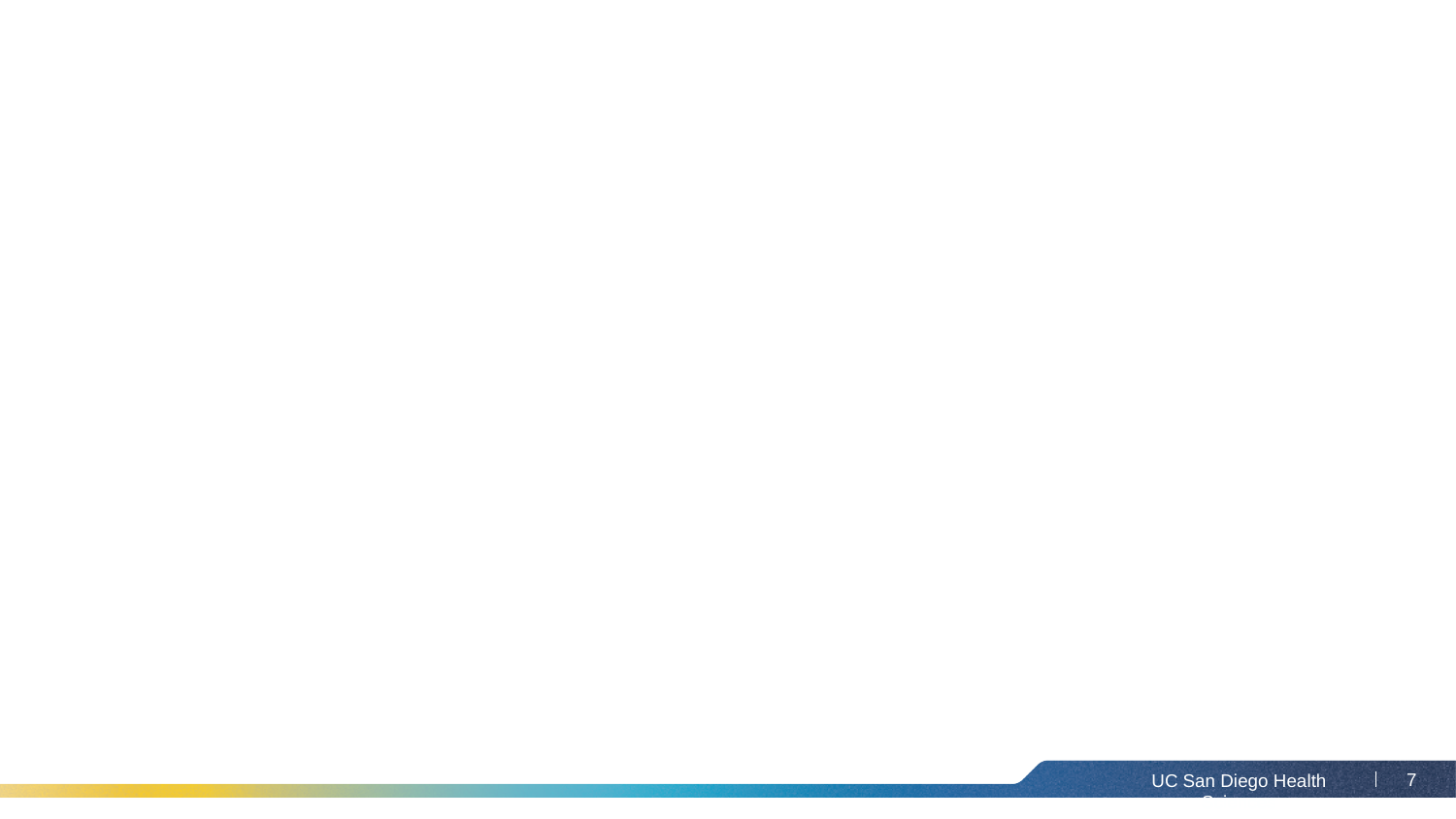

#
UC San Diego Health Sciences
7